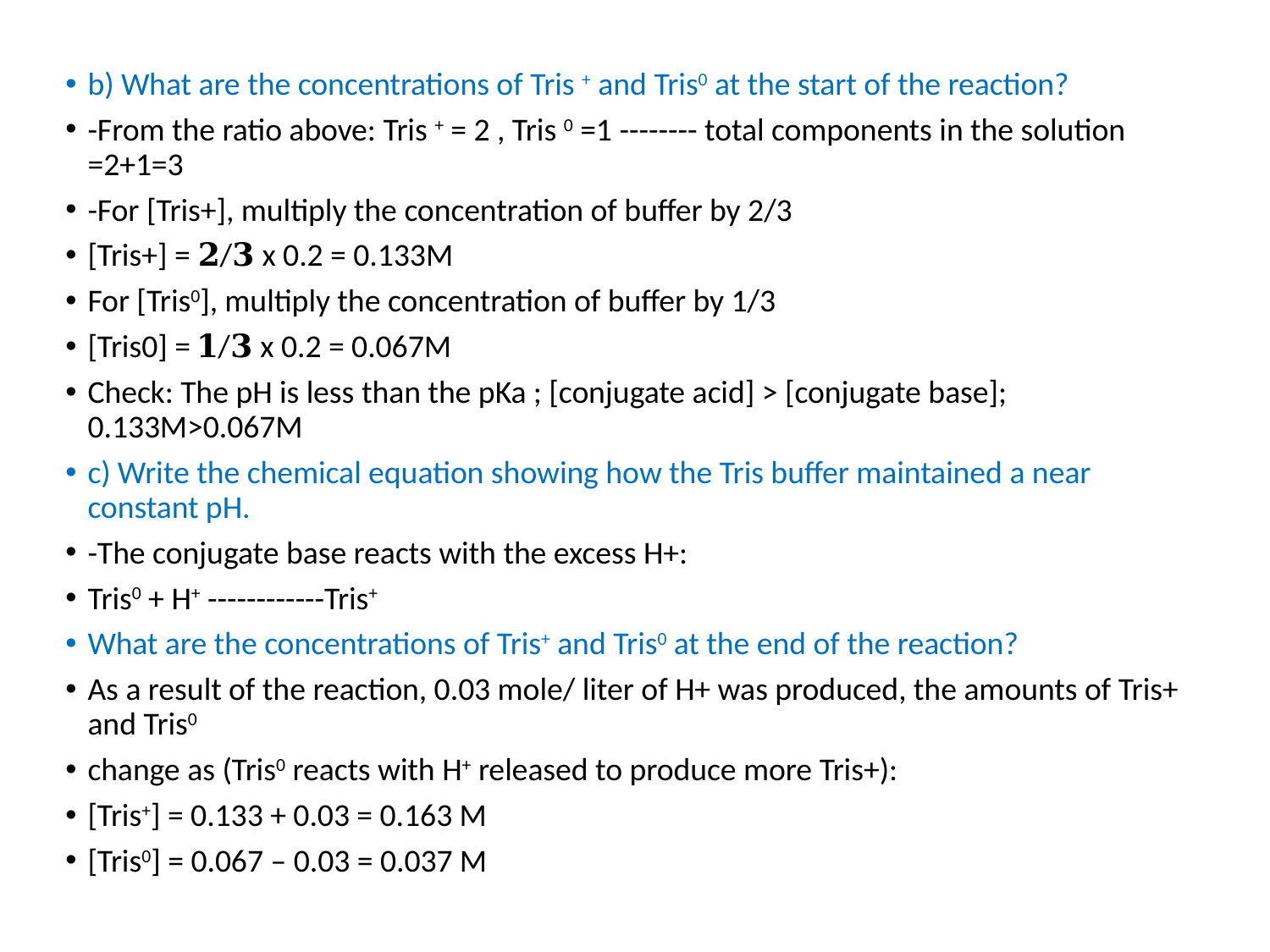

b) What are the concentrations of Tris + and Tris0 at the start of the reaction?
-From the ratio above: Tris + = 2 , Tris 0 =1 -------- total components in the solution =2+1=3
-For [Tris+], multiply the concentration of buffer by 2/3
[Tris+] = 𝟐/𝟑 x 0.2 = 0.133M
For [Tris0], multiply the concentration of buffer by 1/3
[Tris0] = 𝟏/𝟑 x 0.2 = 0.067M
Check: The pH is less than the pKa ; [conjugate acid] > [conjugate base]; 0.133M>0.067M
c) Write the chemical equation showing how the Tris buffer maintained a near constant pH.
-The conjugate base reacts with the excess H+:
Tris0 + H+ ------------Tris+
What are the concentrations of Tris+ and Tris0 at the end of the reaction?
As a result of the reaction, 0.03 mole/ liter of H+ was produced, the amounts of Tris+ and Tris0
change as (Tris0 reacts with H+ released to produce more Tris+):
[Tris+] = 0.133 + 0.03 = 0.163 M
[Tris0] = 0.067 – 0.03 = 0.037 M